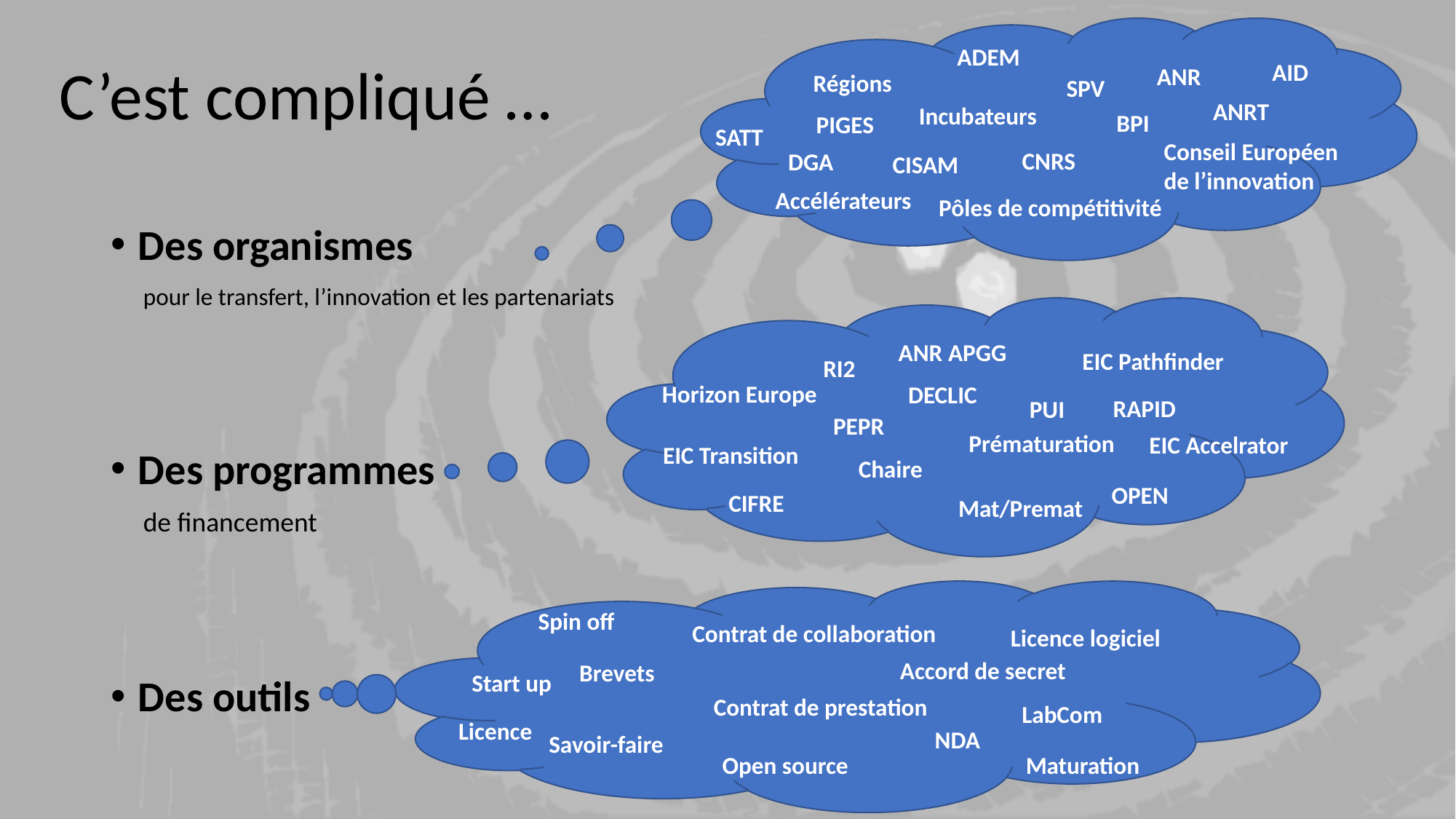

# C’est compliqué …
ADEM
AID
ANR
Régions
SPV
ANRT
Incubateurs
BPI
PIGES
SATT
Conseil Européen de l’innovation
CNRS
DGA
CISAM
Accélérateurs
Pôles de compétitivité
Des organismes
pour le transfert, l’innovation et les partenariats

Des programmes
de financement

Des outils

ANR APGG
EIC Pathfinder
RI2
Horizon Europe
DECLIC
RAPID
PUI
PEPR
Prématuration
EIC Accelrator
EIC Transition
Chaire
OPEN
CIFRE
Mat/Premat

Spin off
Contrat de collaboration
Licence logiciel
Accord de secret
Brevets
Start up
Contrat de prestation
LabCom
Licence
NDA
Savoir-faire
Open source
Maturation